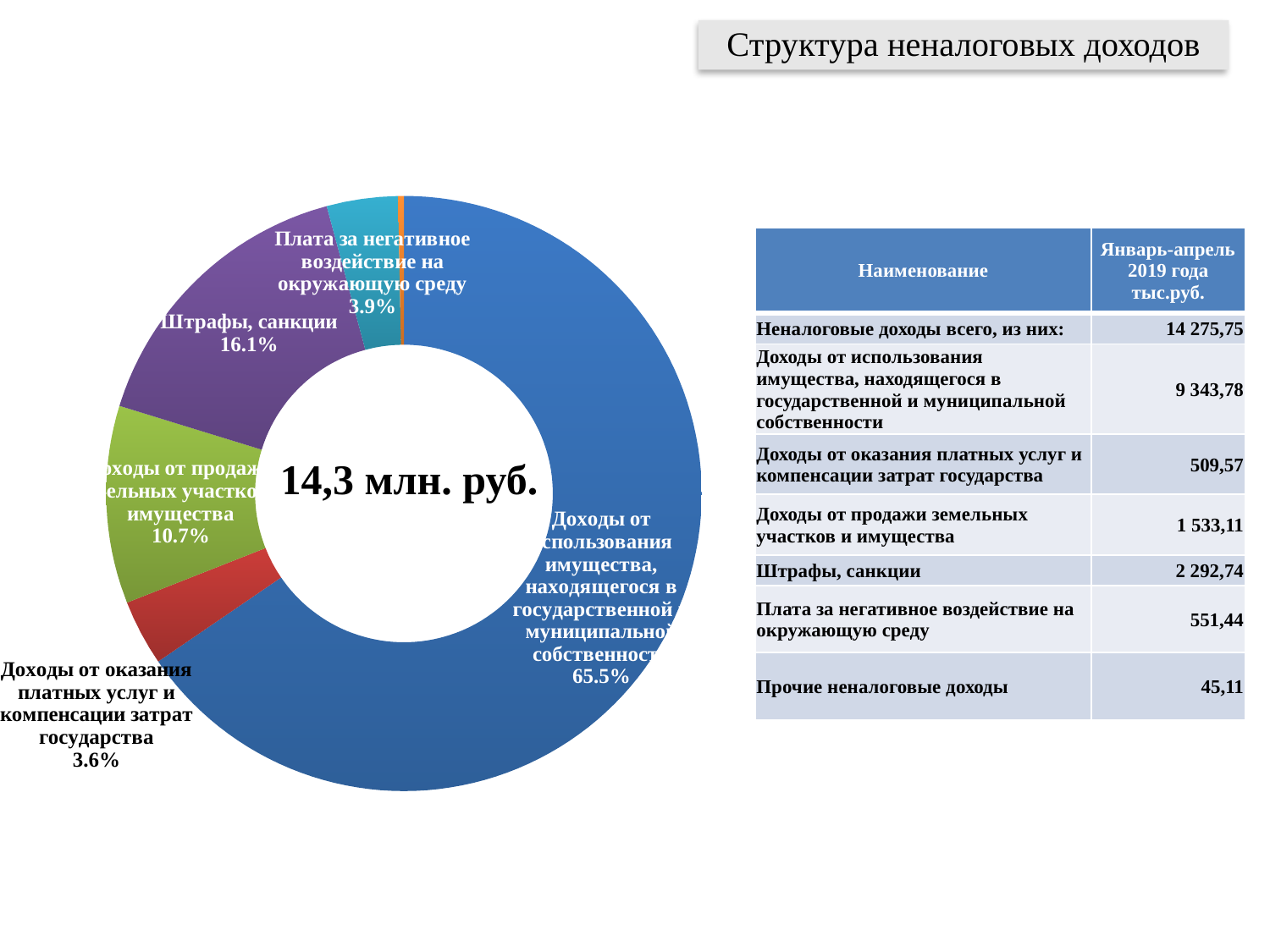

Структура неналоговых доходов

### Chart

| Category |  |
|---|---|
| Доходы от использования имущества, находящегося в государственной и муниципальной собственности | 9343.779999999999 |
| Доходы от оказания платных услуг и компенсации затрат государства | 509.56999999999994 |
| Доходы от продажи земельных участков и имущества | 1533.1100000000001 |
| Штрафы, санкции | 2292.74 |
| Плата за негативное воздействие на окружающую среду | 551.44 |
| Прочие неналоговые доходы | 45.11 |
| Наименование | Январь-апрель 2019 года тыс.руб. |
| --- | --- |
| Неналоговые доходы всего, из них: | 14 275,75 |
| Доходы от использования имущества, находящегося в государственной и муниципальной собственности | 9 343,78 |
| Доходы от оказания платных услуг и компенсации затрат государства | 509,57 |
| Доходы от продажи земельных участков и имущества | 1 533,11 |
| Штрафы, санкции | 2 292,74 |
| Плата за негативное воздействие на окружающую среду | 551,44 |
| Прочие неналоговые доходы | 45,11 |
14,3 млн. руб.